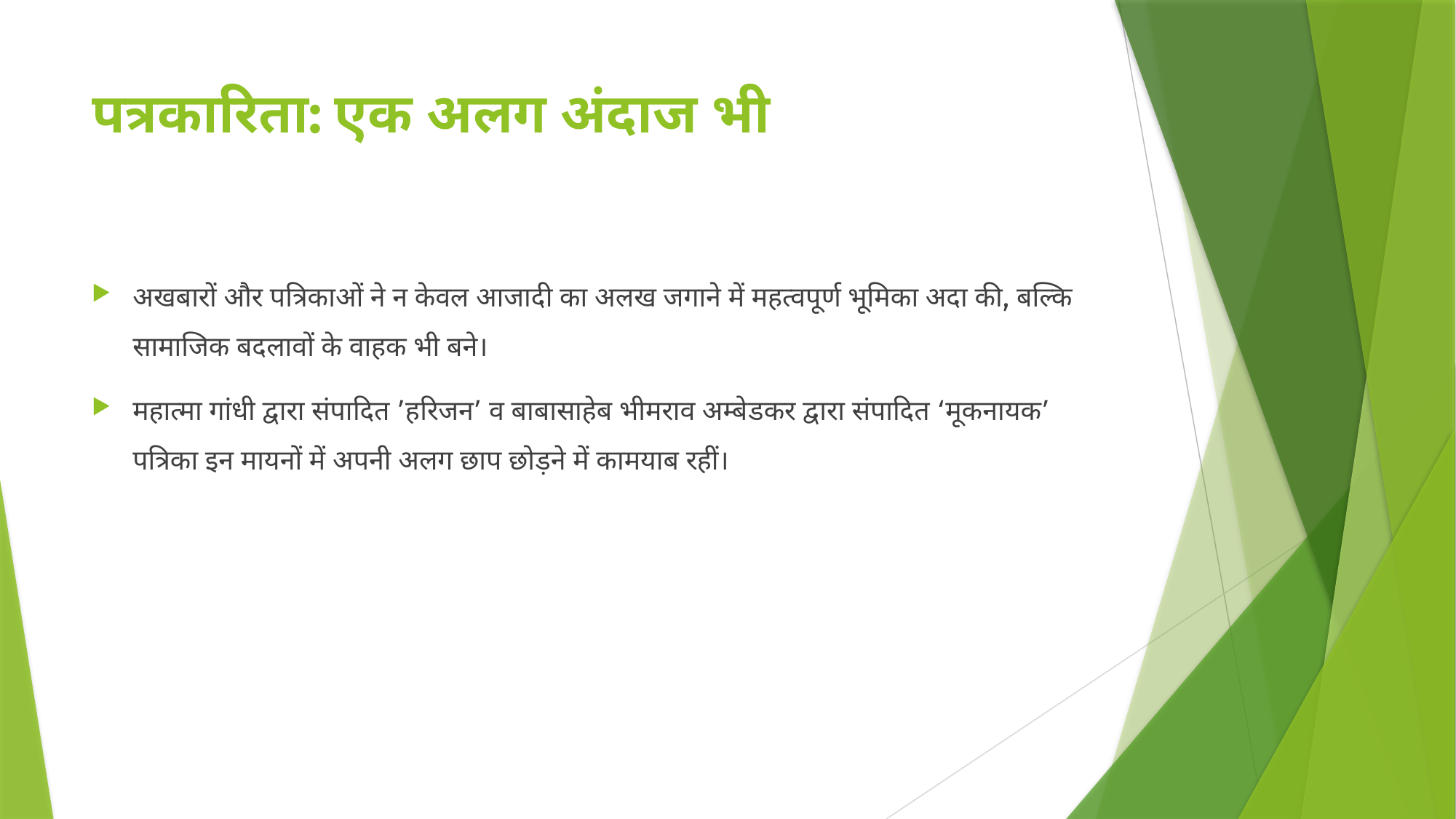

# पत्रकारिता: एक अलग अंदाज भी
अखबारों और पत्रिकाओं ने न केवल आजादी का अलख जगाने में महत्वपूर्ण भूमिका अदा की, बल्कि सामाजिक बदलावों के वाहक भी बने।
महात्मा गांधी द्वारा संपादित ’हरिजन’ व बाबासाहेब भीमराव अम्बेडकर द्वारा संपादित ‘मूकनायक’ पत्रिका इन मायनों में अपनी अलग छाप छोड़ने में कामयाब रहीं।